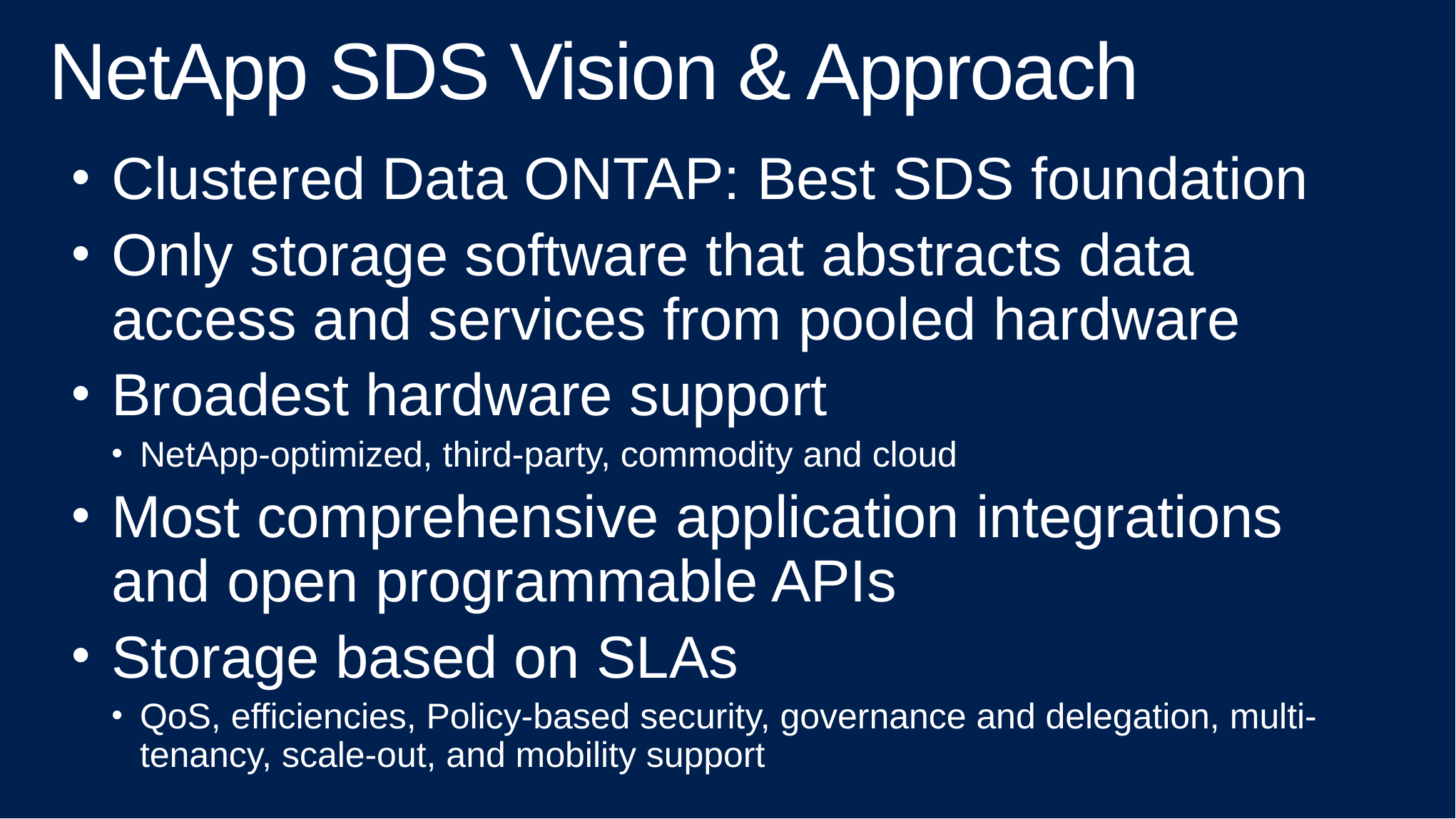

# NetApp SDS Vision & Approach
Clustered Data ONTAP: Best SDS foundation
Only storage software that abstracts data access and services from pooled hardware
Broadest hardware support
NetApp-optimized, third-party, commodity and cloud
Most comprehensive application integrations and open programmable APIs
Storage based on SLAs
QoS, efficiencies, Policy-based security, governance and delegation, multi-tenancy, scale-out, and mobility support